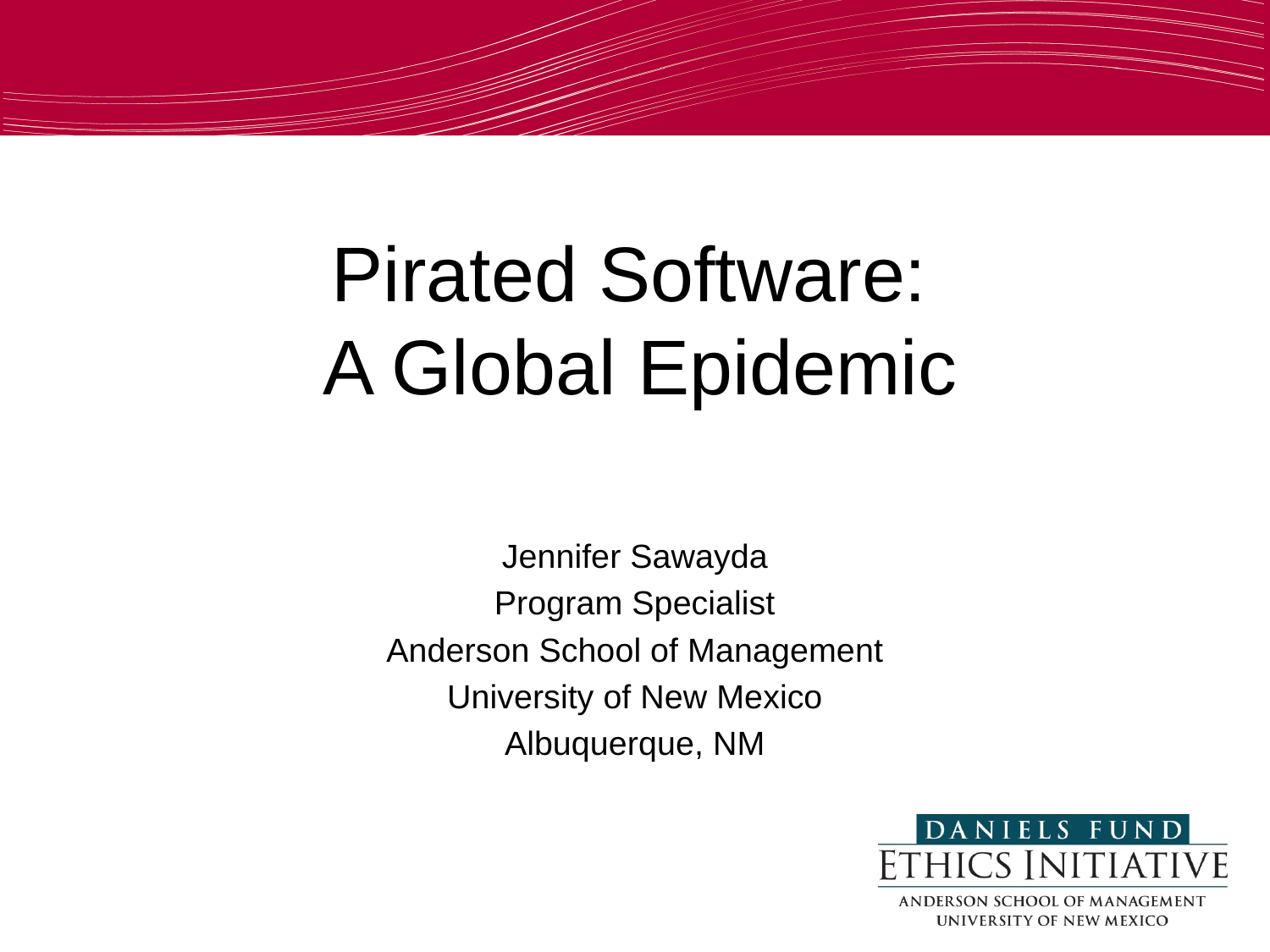

Pirated Software:
A Global Epidemic
Jennifer Sawayda
Program Specialist
Anderson School of Management
University of New Mexico
Albuquerque, NM